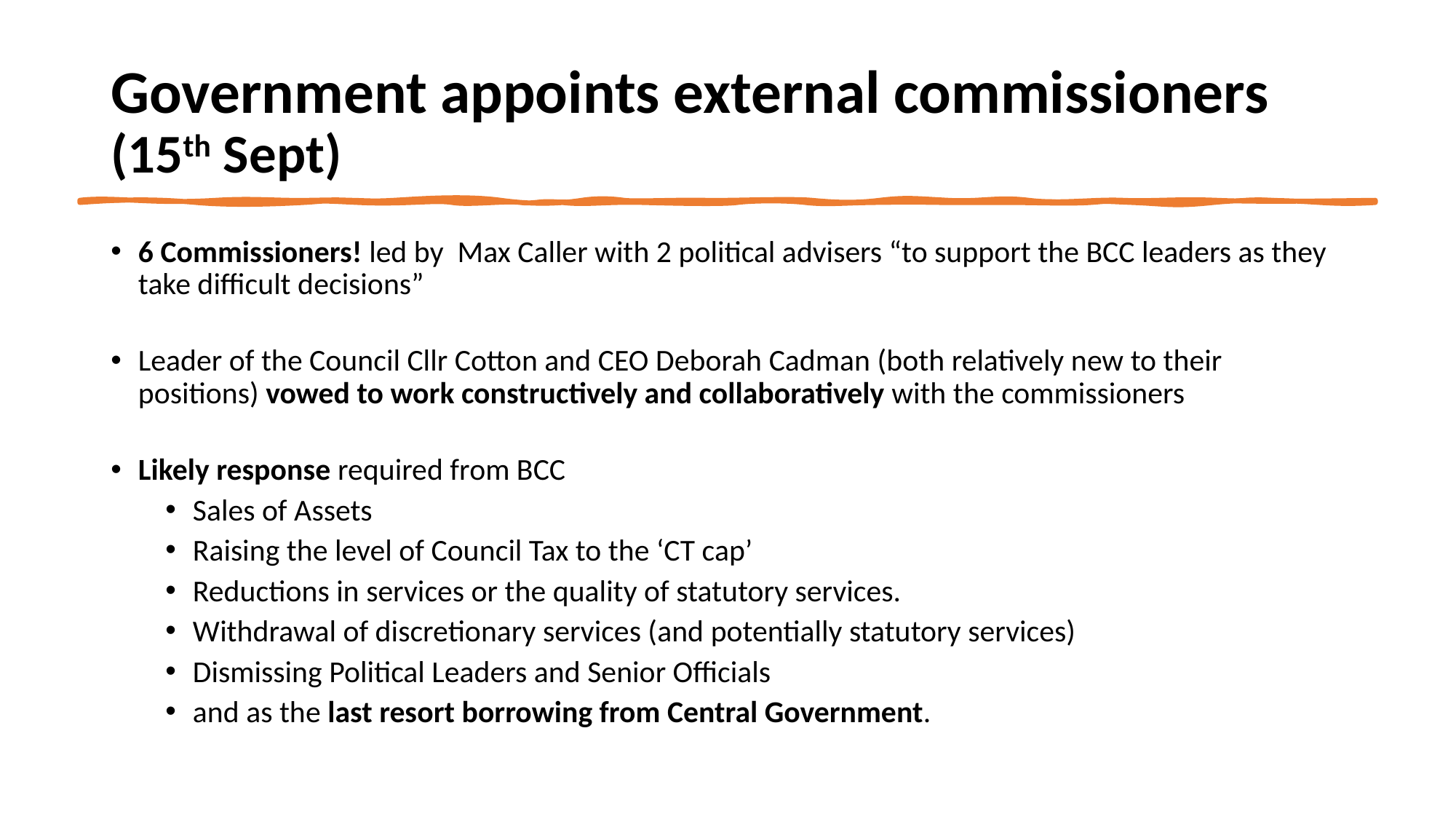

# Government appoints external commissioners (15th Sept)

6 Commissioners! led by  Max Caller with 2 political advisers “to support the BCC leaders as they take difficult decisions”

Leader of the Council Cllr Cotton and CEO Deborah Cadman (both relatively new to their positions) vowed to work constructively and collaboratively with the commissioners

Likely response required from BCC
Sales of Assets
Raising the level of Council Tax to the ‘CT cap’
Reductions in services or the quality of statutory services.
Withdrawal of discretionary services (and potentially statutory services)
Dismissing Political Leaders and Senior Officials
and as the last resort borrowing from Central Government.